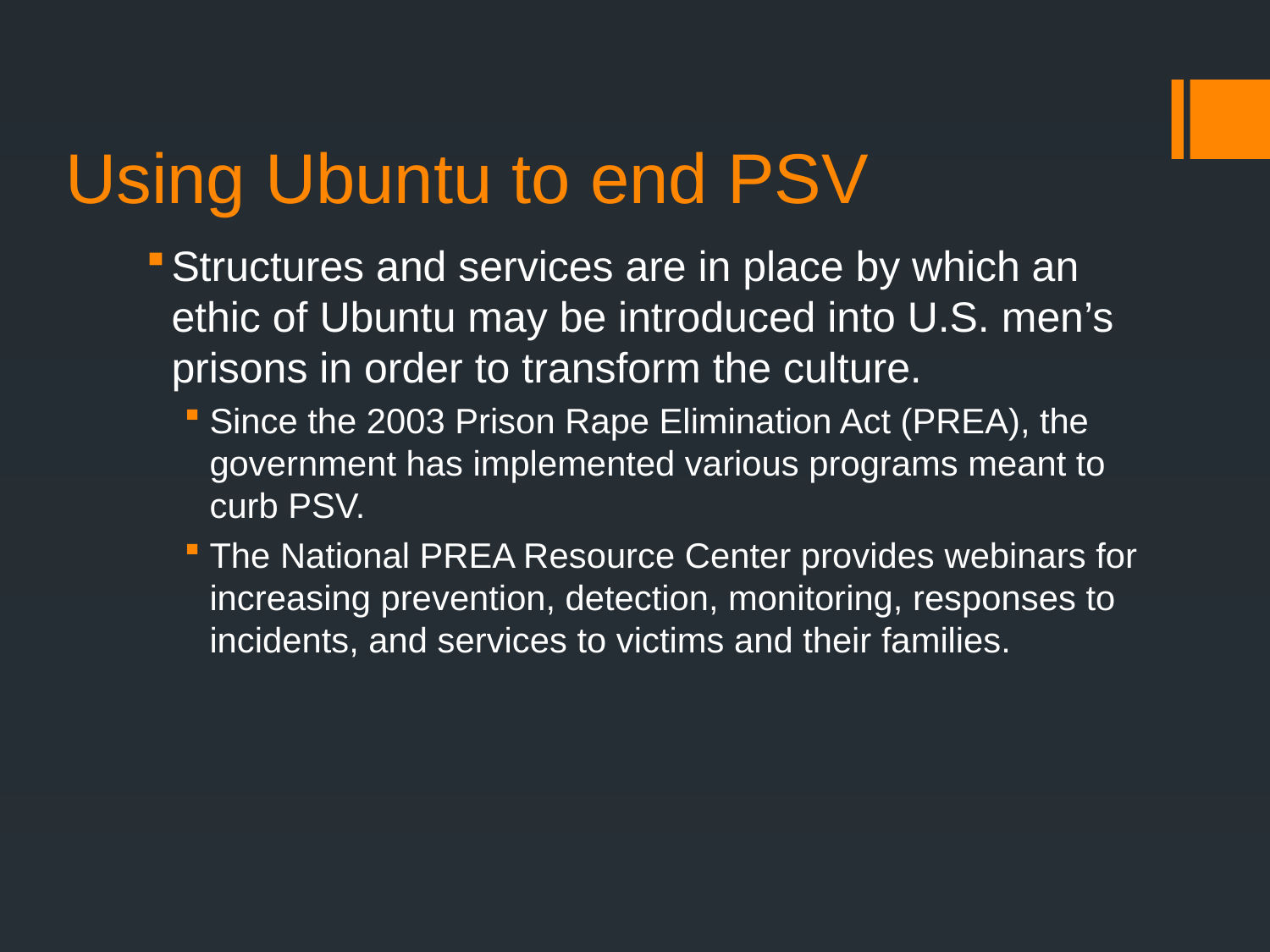

# Using Ubuntu to end PSV
Structures and services are in place by which an ethic of Ubuntu may be introduced into U.S. men’s prisons in order to transform the culture.
Since the 2003 Prison Rape Elimination Act (PREA), the government has implemented various programs meant to curb PSV.
The National PREA Resource Center provides webinars for increasing prevention, detection, monitoring, responses to incidents, and services to victims and their families.